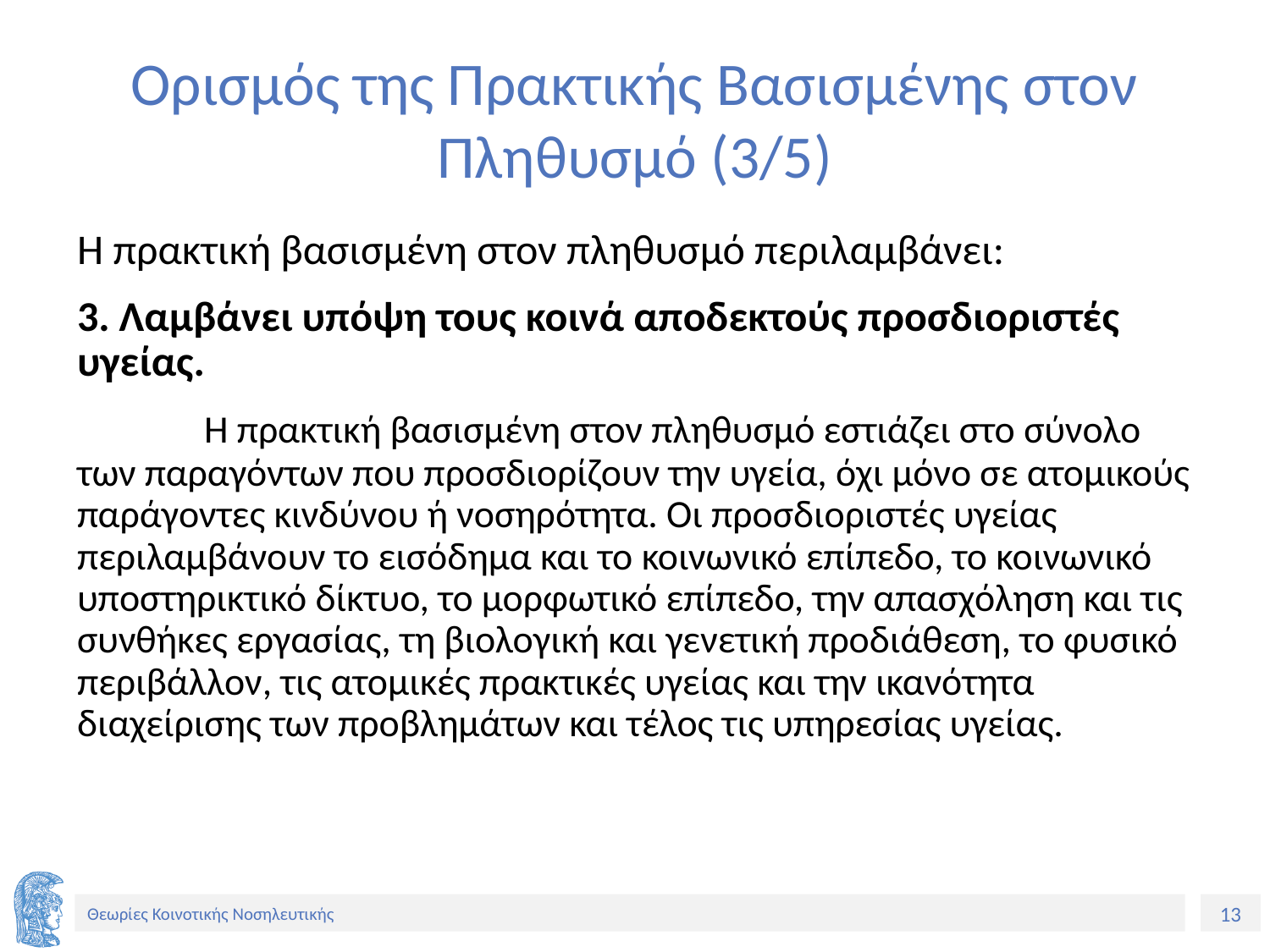

# Ορισμός της Πρακτικής Βασισμένης στον Πληθυσμό (3/5)
Η πρακτική βασισμένη στον πληθυσμό περιλαμβάνει:
3. Λαμβάνει υπόψη τους κοινά αποδεκτούς προσδιοριστές υγείας.
	Η πρακτική βασισμένη στον πληθυσμό εστιάζει στο σύνολο των παραγόντων που προσδιορίζουν την υγεία, όχι μόνο σε ατομικούς παράγοντες κινδύνου ή νοσηρότητα. Οι προσδιοριστές υγείας περιλαμβάνουν το εισόδημα και το κοινωνικό επίπεδο, το κοινωνικό υποστηρικτικό δίκτυο, το μορφωτικό επίπεδο, την απασχόληση και τις συνθήκες εργασίας, τη βιολογική και γενετική προδιάθεση, το φυσικό περιβάλλον, τις ατομικές πρακτικές υγείας και την ικανότητα διαχείρισης των προβλημάτων και τέλος τις υπηρεσίας υγείας.